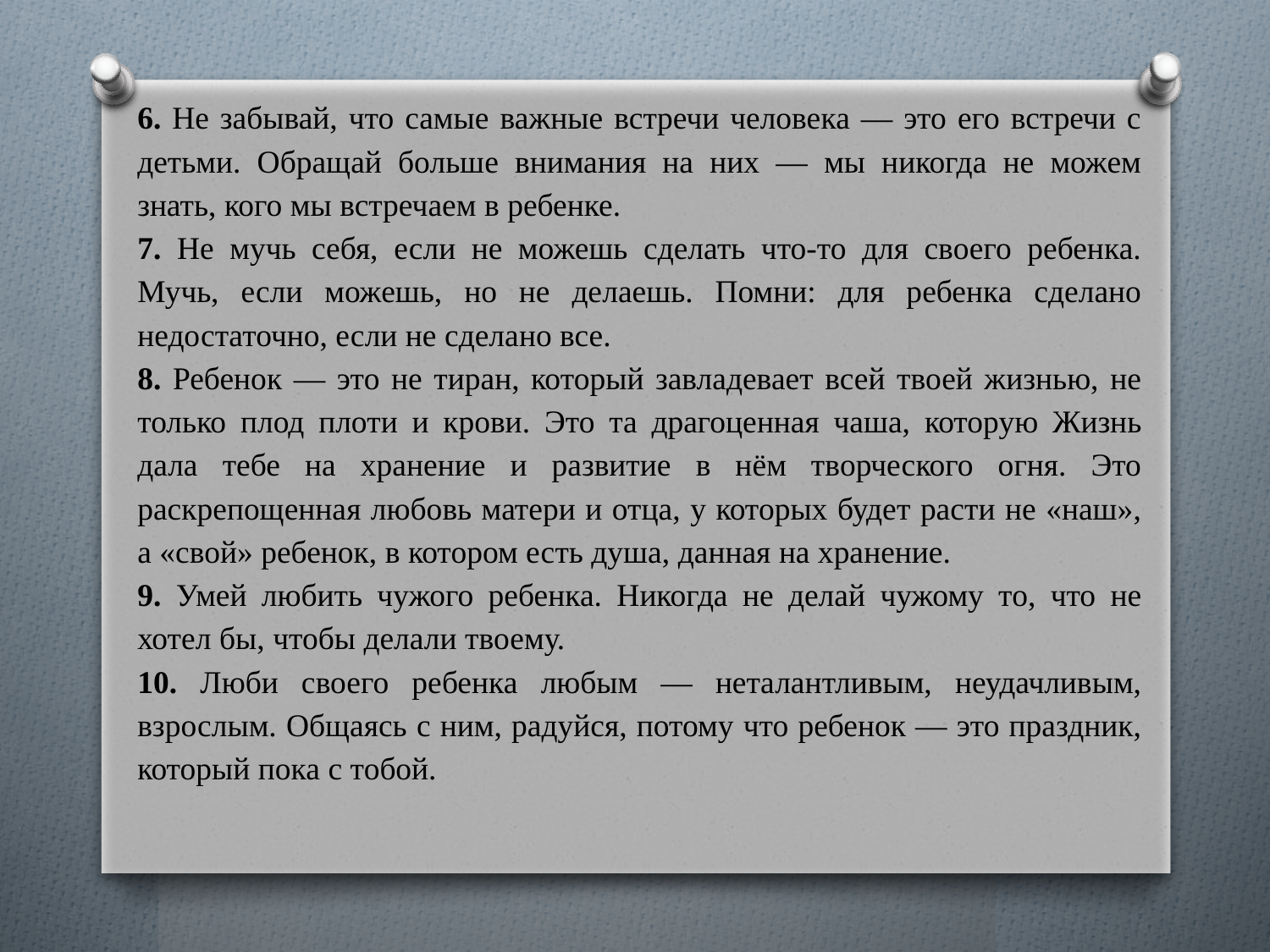

6. Не забывай, что самые важные встречи человека — это его встречи с детьми. Обращай больше внимания на них — мы никогда не можем знать, кого мы встречаем в ребенке.
7. Не мучь себя, если не можешь сделать что-то для своего ребенка. Мучь, если можешь, но не делаешь. Помни: для ребенка сделано недостаточно, если не сделано все.
8. Ребенок — это не тиран, который завладевает всей твоей жизнью, не только плод плоти и крови. Это та драгоценная чаша, которую Жизнь дала тебе на хранение и развитие в нём творческого огня. Это раскрепощенная любовь матери и отца, у которых будет расти не «наш», а «свой» ребенок, в котором есть душа, данная на хранение.
9. Умей любить чужого ребенка. Никогда не делай чужому то, что не хотел бы, чтобы делали твоему.
10. Люби своего ребенка любым — неталантливым, неудачливым, взрослым. Общаясь с ним, радуйся, потому что ребенок — это праздник, который пока с тобой.